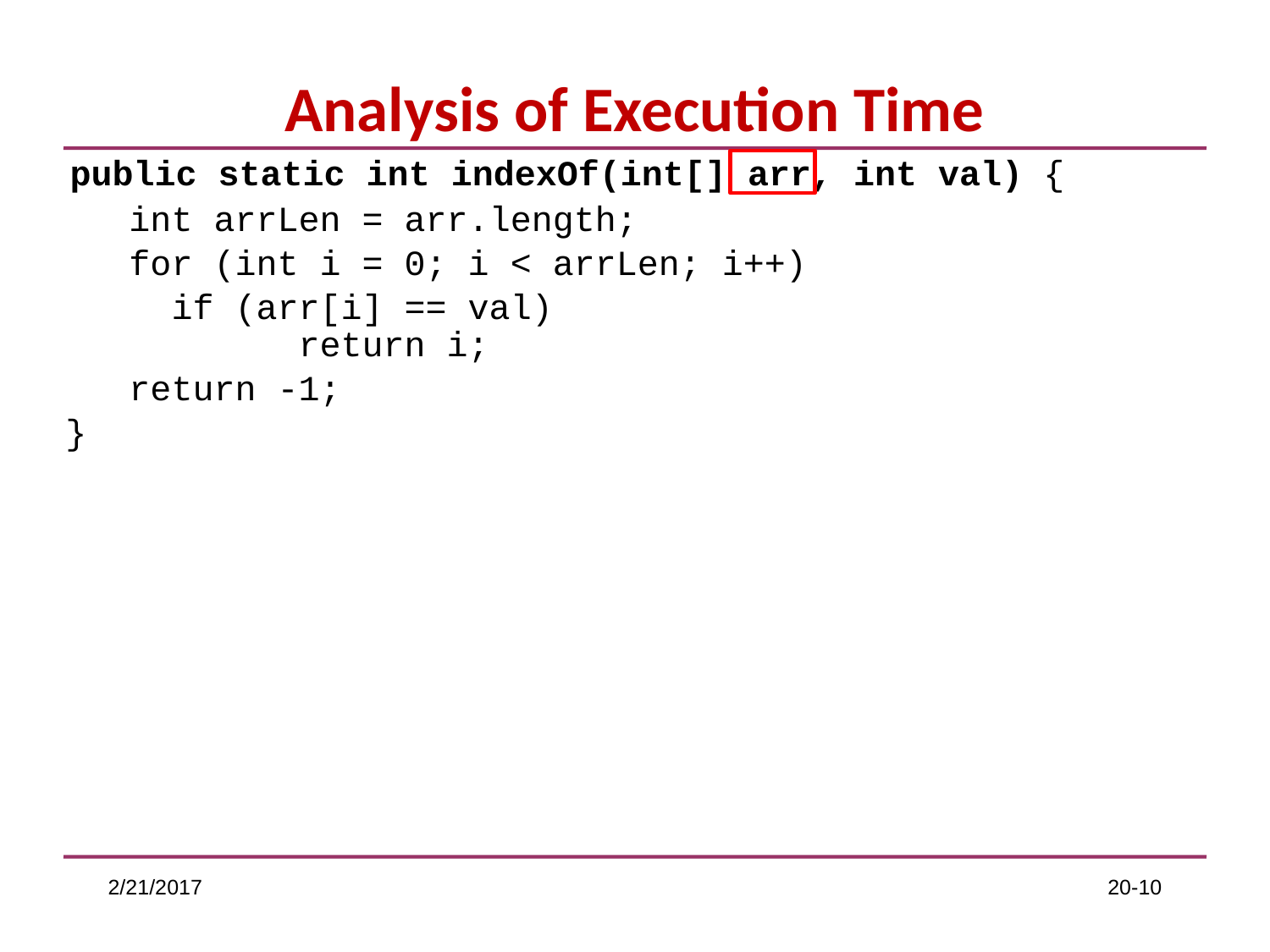

# Analysis of Execution Time

 public static int indexOf(int[] arr, int val) {
    int arrLen = arr.length;
    for (int i = 0; i < arrLen; i++)
	if (arr[i] == val) 							return i;
    return -1;
 }

2/21/2017
20-10